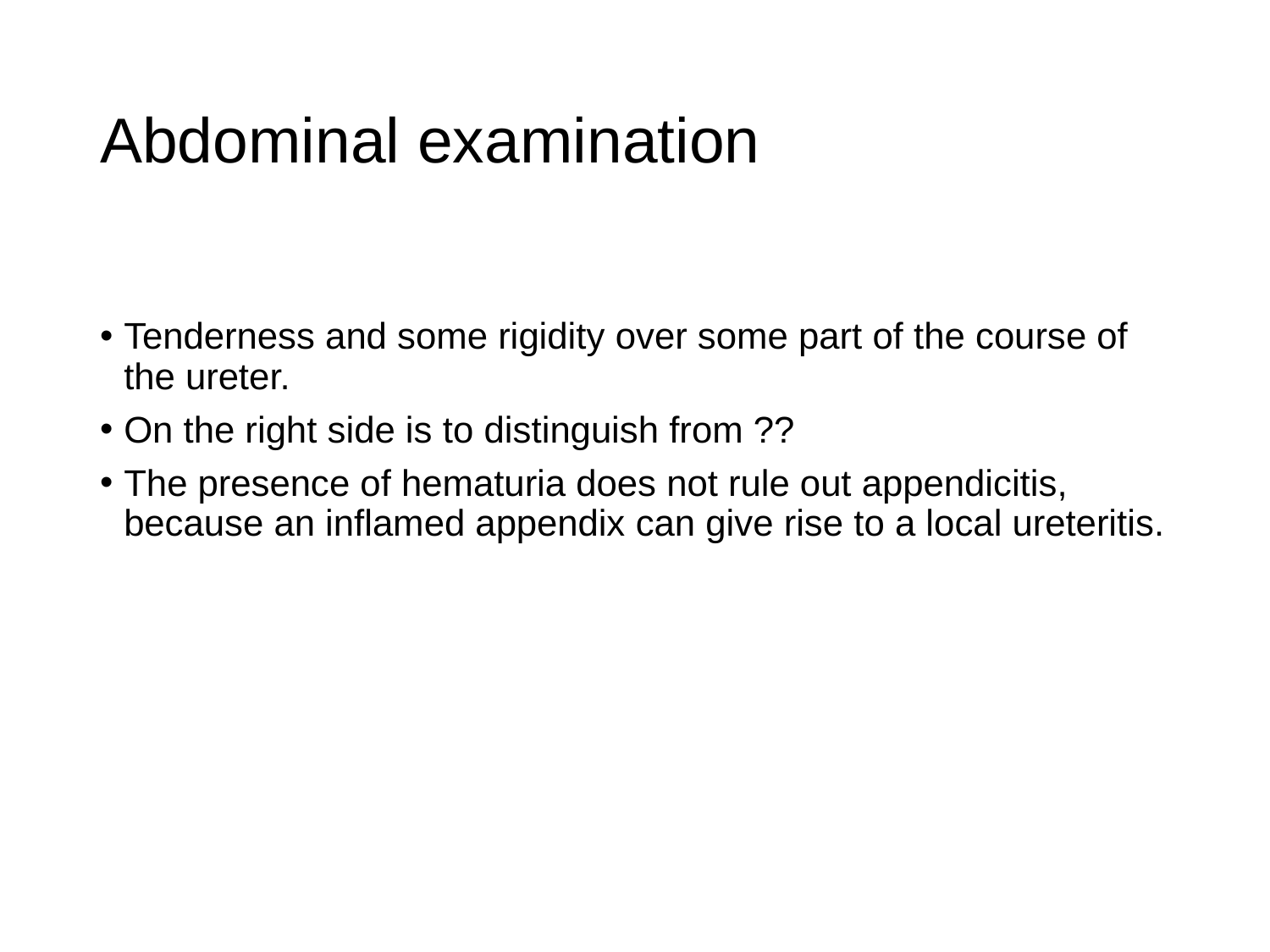

# Abdominal examination

Tenderness and some rigidity over some part of the course of the ureter.
On the right side is to distinguish from ??
The presence of hematuria does not rule out appendicitis, because an inflamed appendix can give rise to a local ureteritis.